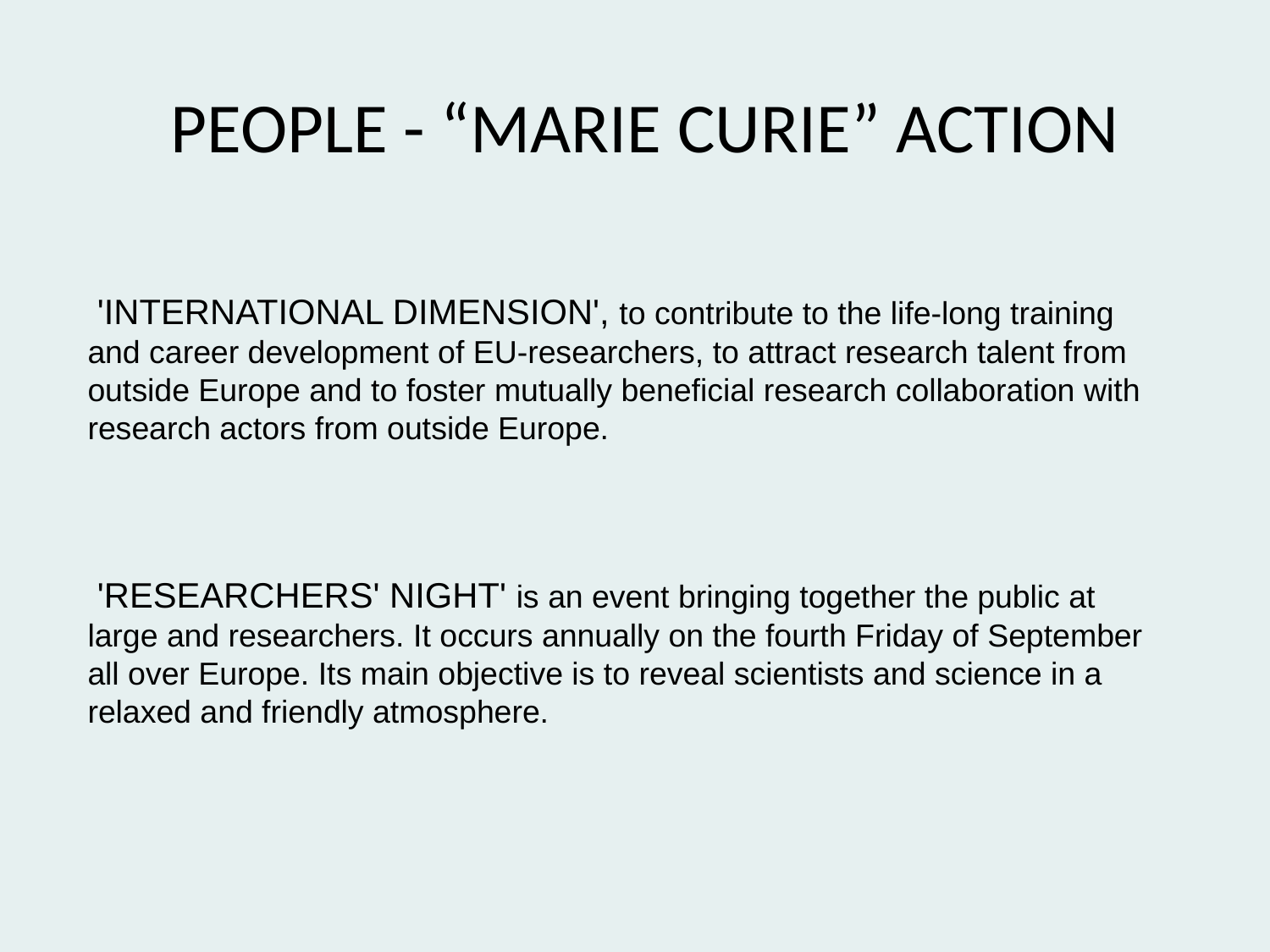

PEOPLE - “MARIE CURIE” ACTION
 'INTERNATIONAL DIMENSION', to contribute to the life-long training and career development of EU-researchers, to attract research talent from outside Europe and to foster mutually beneficial research collaboration with research actors from outside Europe.

 'RESEARCHERS' NIGHT' is an event bringing together the public at large and researchers. It occurs annually on the fourth Friday of September all over Europe. Its main objective is to reveal scientists and science in a relaxed and friendly atmosphere.